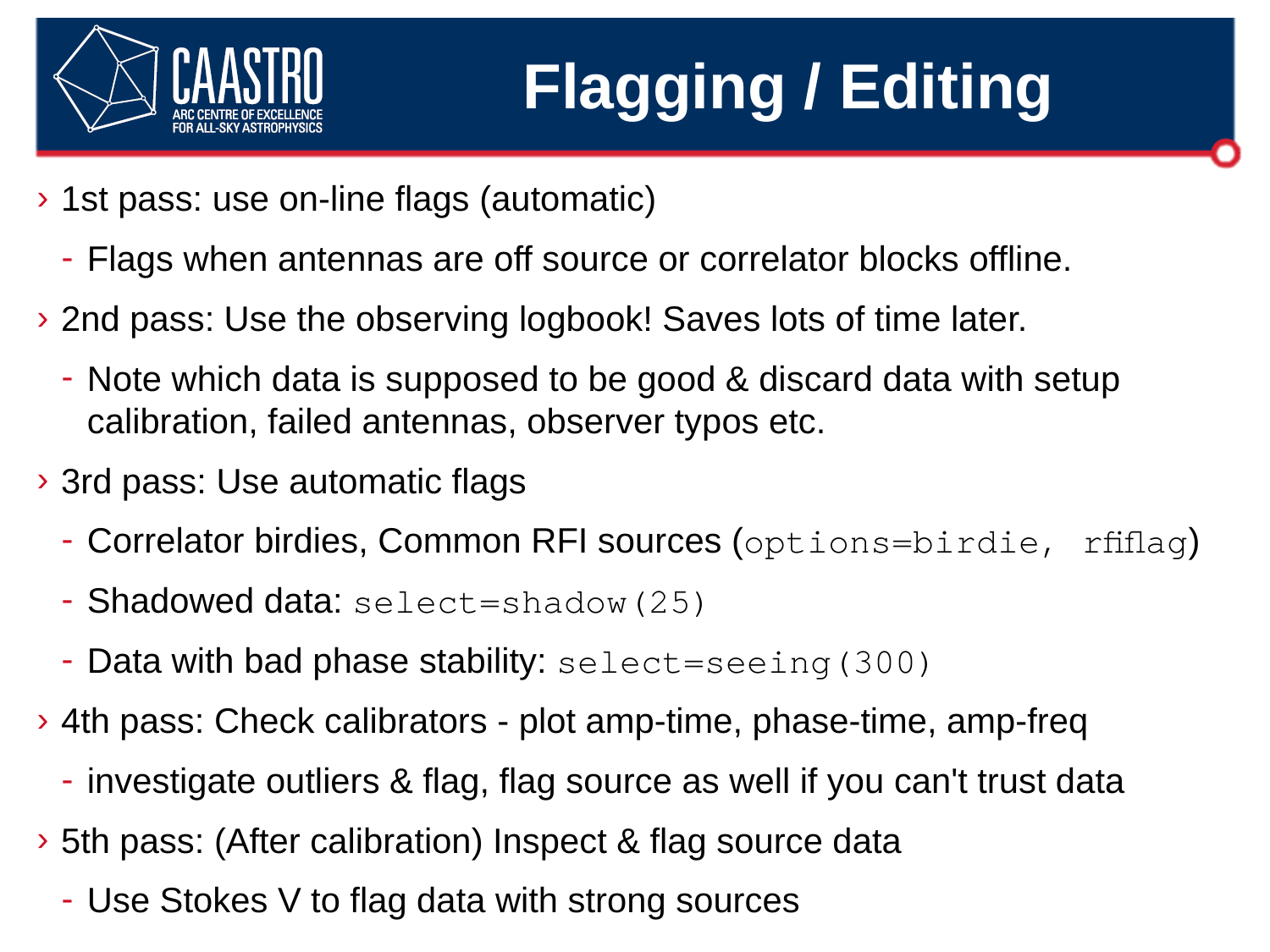

# Flagging / Editing
1st pass: use on-line flags (automatic)
Flags when antennas are off source or correlator blocks offline.
2nd pass: Use the observing logbook! Saves lots of time later.
Note which data is supposed to be good & discard data with setup calibration, failed antennas, observer typos etc.
3rd pass: Use automatic flags
Correlator birdies, Common RFI sources (options=birdie, rfiflag)
Shadowed data: select=shadow(25)
Data with bad phase stability: select=seeing(300)
4th pass: Check calibrators - plot amp-time, phase-time, amp-freq
investigate outliers & flag, flag source as well if you can't trust data
5th pass: (After calibration) Inspect & flag source data
Use Stokes V to flag data with strong sources